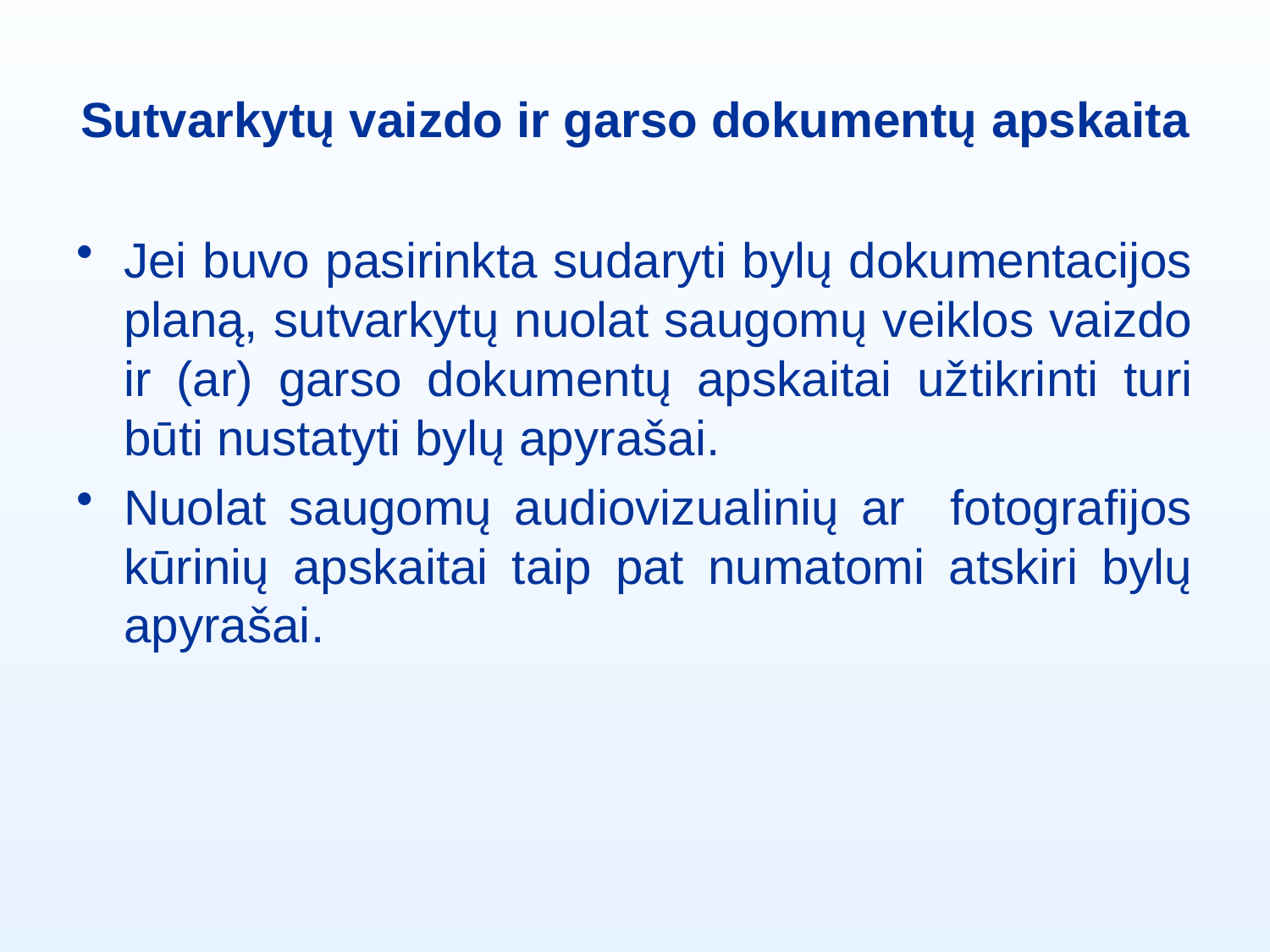

# Sutvarkytų vaizdo ir garso dokumentų apskaita
Jei buvo pasirinkta sudaryti bylų dokumentacijos planą, sutvarkytų nuolat saugomų veiklos vaizdo ir (ar) garso dokumentų apskaitai užtikrinti turi būti nustatyti bylų apyrašai.
Nuolat saugomų audiovizualinių ar  fotografijos kūrinių apskaitai taip pat numatomi atskiri bylų apyrašai.